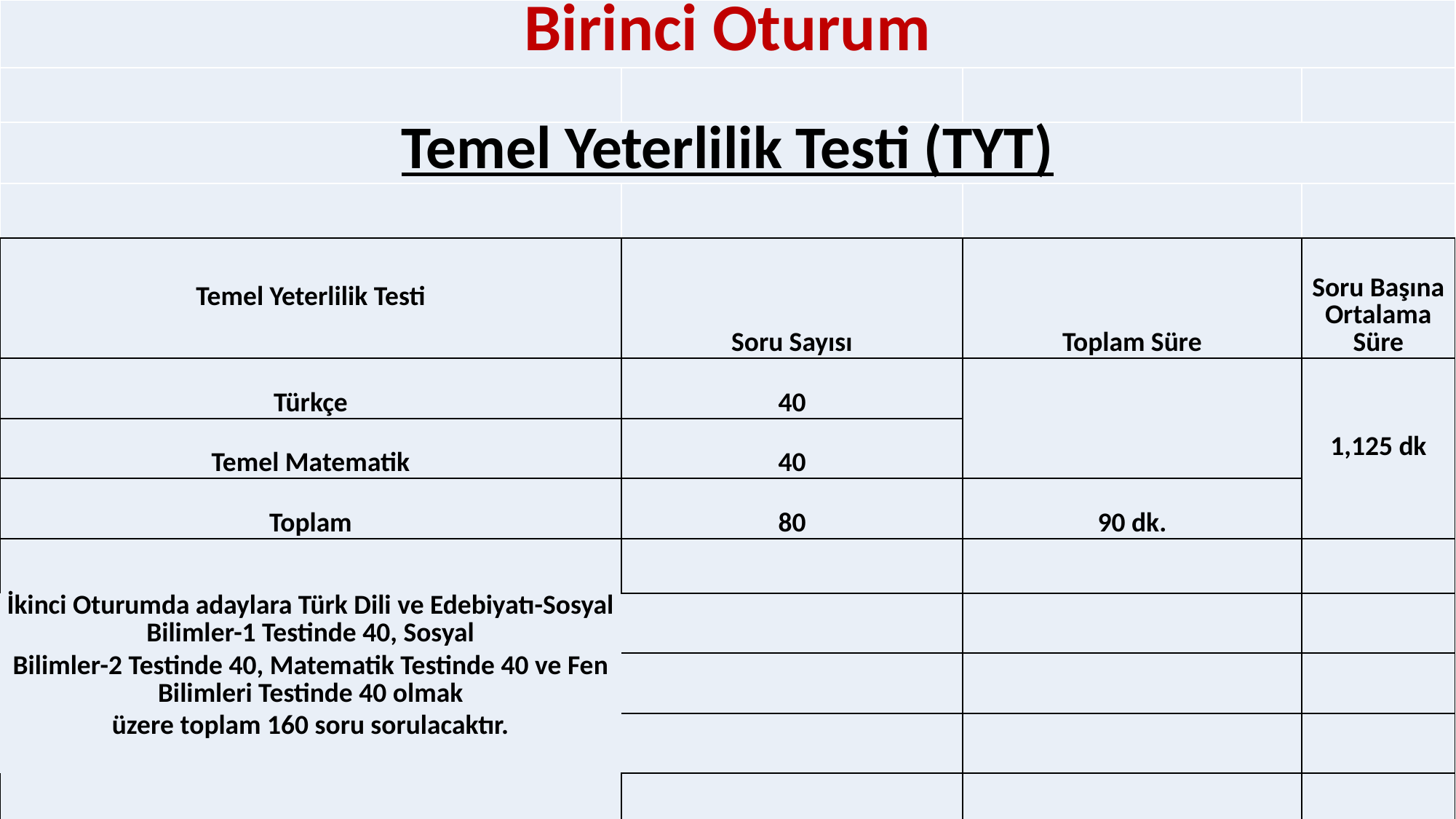

| Birinci Oturum |  |  |  |
| --- | --- | --- | --- |
|  |  |  |  |
| Temel Yeterlilik Testi (TYT) |  |  |  |
|  |  |  |  |
| Temel Yeterlilik Testi | Soru Sayısı | Toplam Süre | Soru Başına Ortalama Süre |
| Türkçe | 40 |  | 1,125 dk |
| Temel Matematik | 40 |  |  |
| Toplam | 80 | 90 dk. |  |
|  |  |  |  |
| İkinci Oturumda adaylara Türk Dili ve Edebiyatı-Sosyal Bilimler-1 Testinde 40, Sosyal |  |  |  |
| Bilimler-2 Testinde 40, Matematik Testinde 40 ve Fen Bilimleri Testinde 40 olmak |  |  |  |
| üzere toplam 160 soru sorulacaktır. |  |  |  |
|  |  |  |  |
#